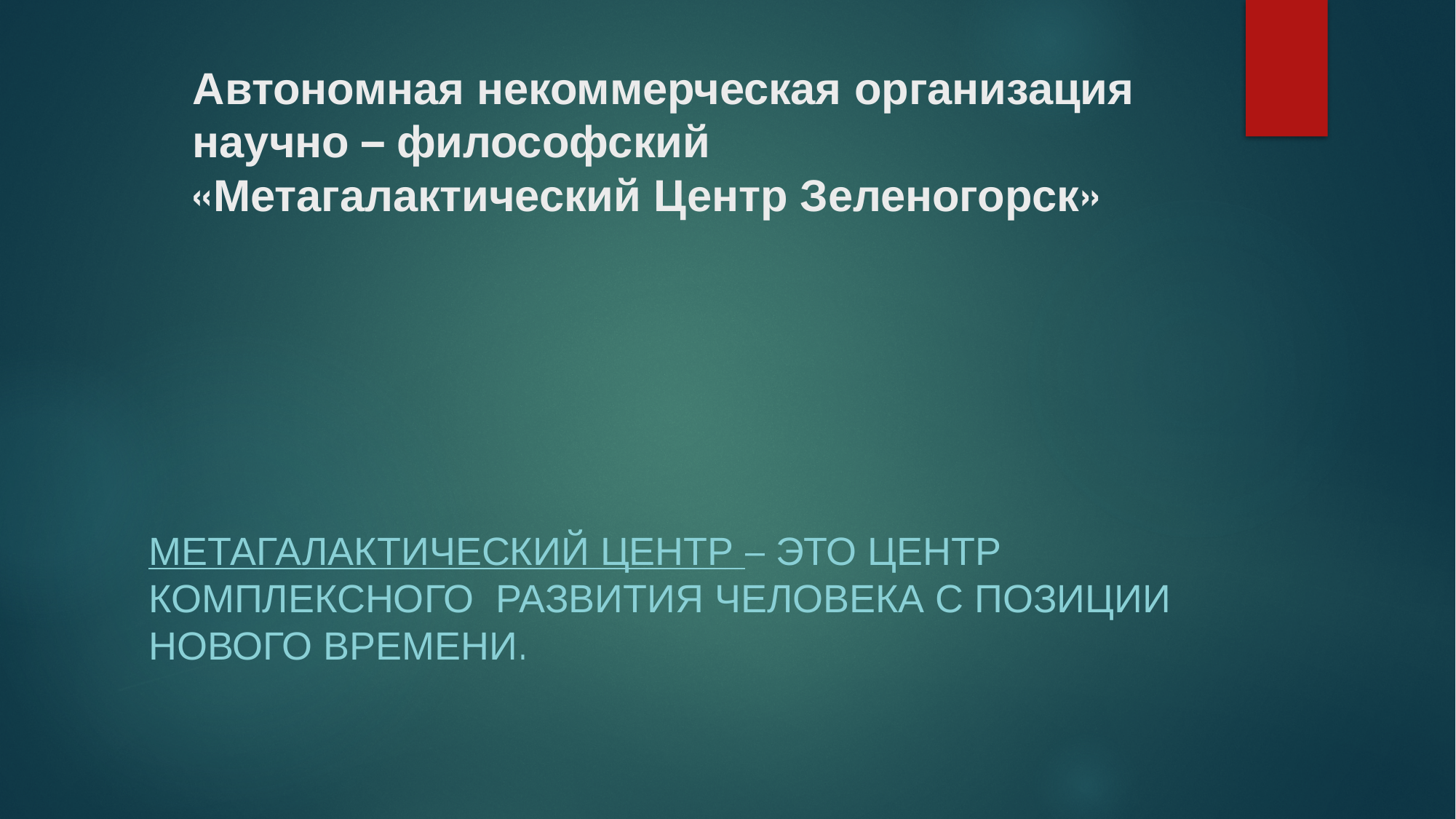

# Автономная некоммерческая организация научно – философский «Метагалактический Центр Зеленогорск»
Метагалактический Центр – это Центр комплексного  развития Человека с позиции Нового Времени.